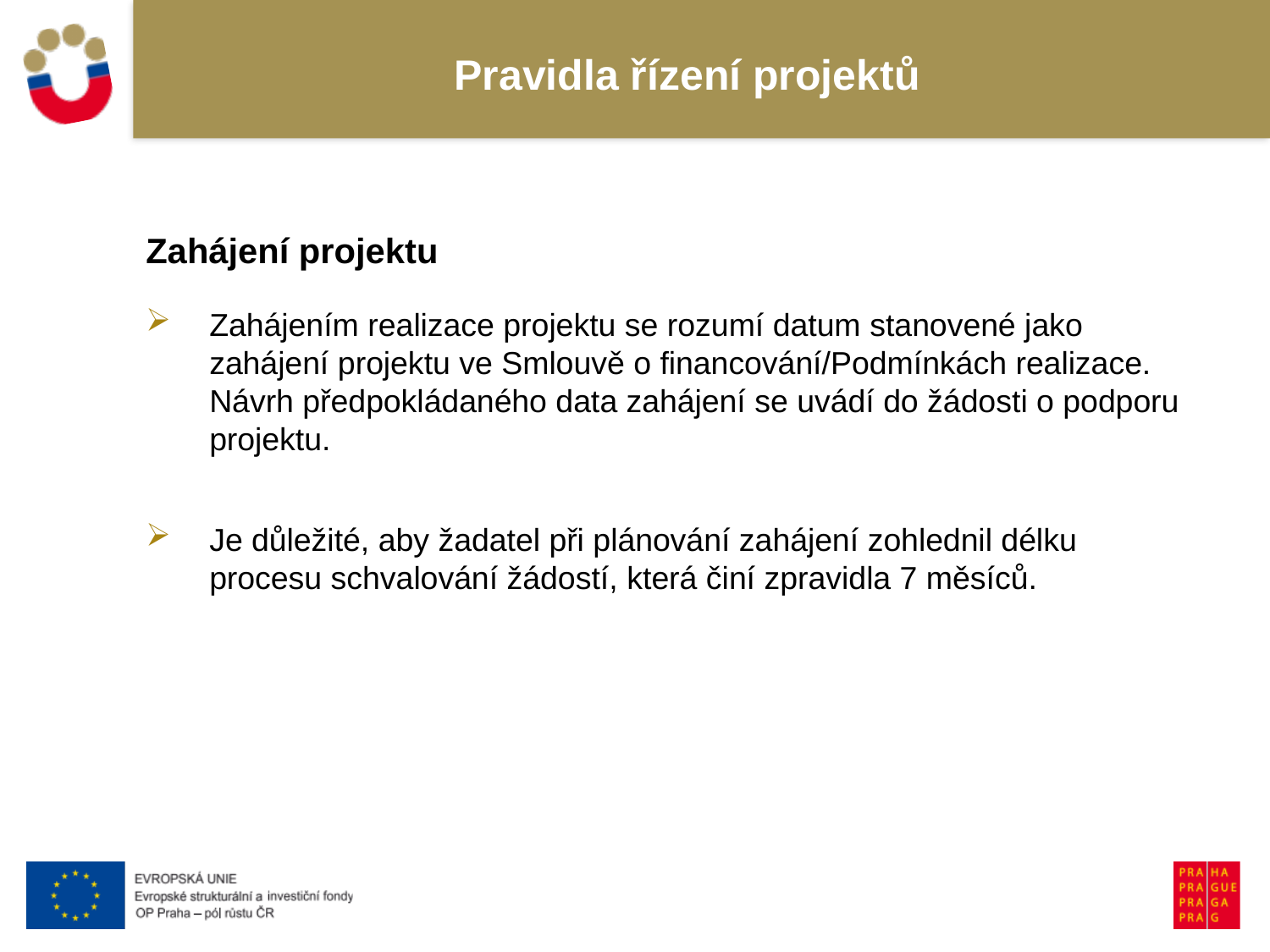

# Pravidla řízení projektů
Zahájení projektu

Zahájením realizace projektu se rozumí datum stanovené jako zahájení projektu ve Smlouvě o financování/Podmínkách realizace. Návrh předpokládaného data zahájení se uvádí do žádosti o podporu projektu.

Je důležité, aby žadatel při plánování zahájení zohlednil délku procesu schvalování žádostí, která činí zpravidla 7 měsíců.